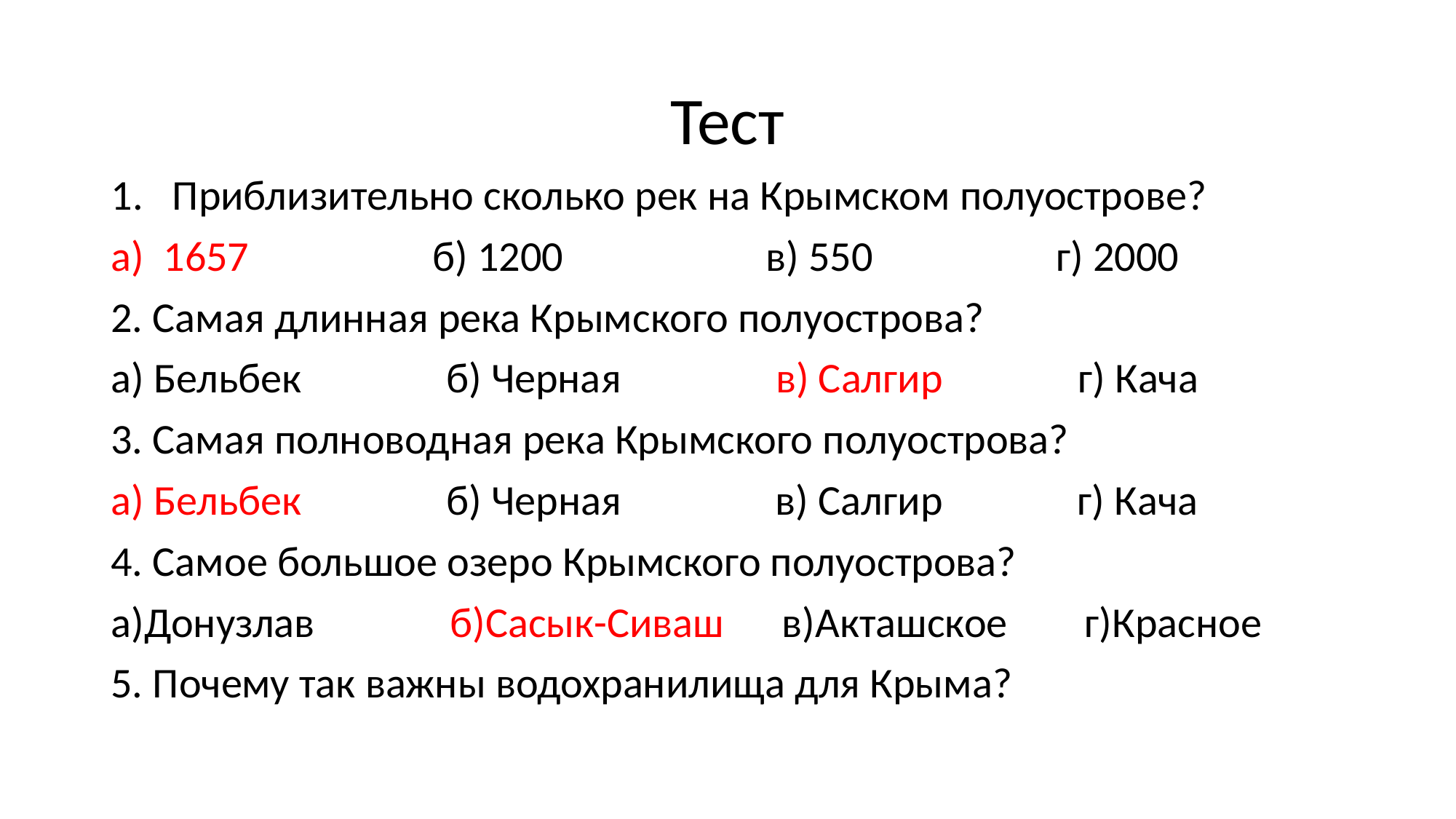

# Тест
Приблизительно сколько рек на Крымском полуострове?
а)  1657                   б) 1200                     в) 550                   г) 2000
2. Самая длинная река Крымского полуострова?
а) Бельбек               б) Черная                в) Салгир              г) Кача
3. Самая полноводная река Крымского полуострова?
а) Бельбек               б) Черная                в) Салгир              г) Кача
4. Самое большое озеро Крымского полуострова?
а)Донузлав              б)Сасык-Сиваш      в)Акташское        г)Красное
5. Почему так важны водохранилища для Крыма?